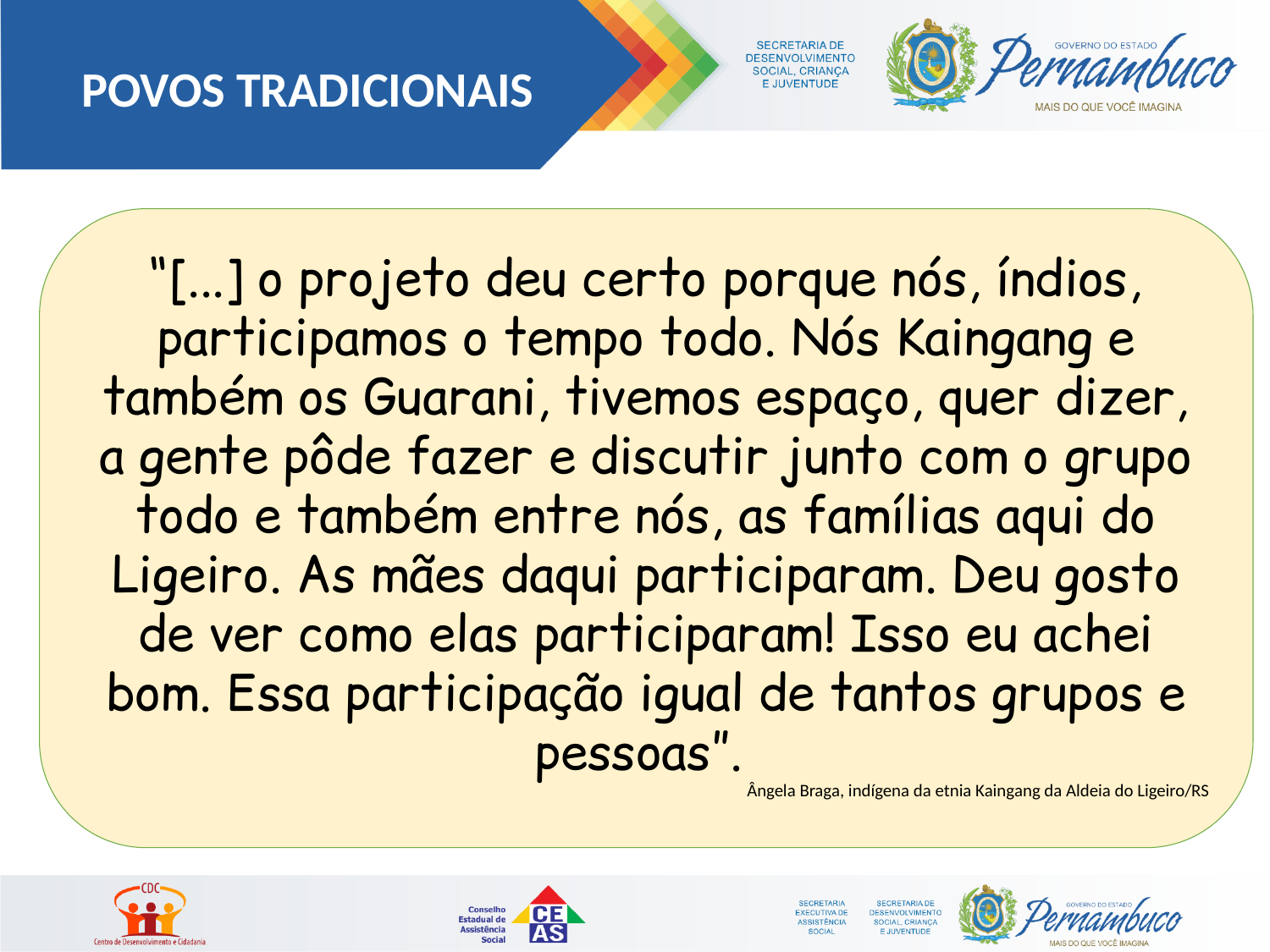

POVOS TRADICIONAIS
“[...] o projeto deu certo porque nós, índios, participamos o tempo todo. Nós Kaingang e também os Guarani, tivemos espaço, quer dizer, a gente pôde fazer e discutir junto com o grupo todo e também entre nós, as famílias aqui do Ligeiro. As mães daqui participaram. Deu gosto de ver como elas participaram! Isso eu achei bom. Essa participação igual de tantos grupos e pessoas”.
Ângela Braga, indígena da etnia Kaingang da Aldeia do Ligeiro/RS